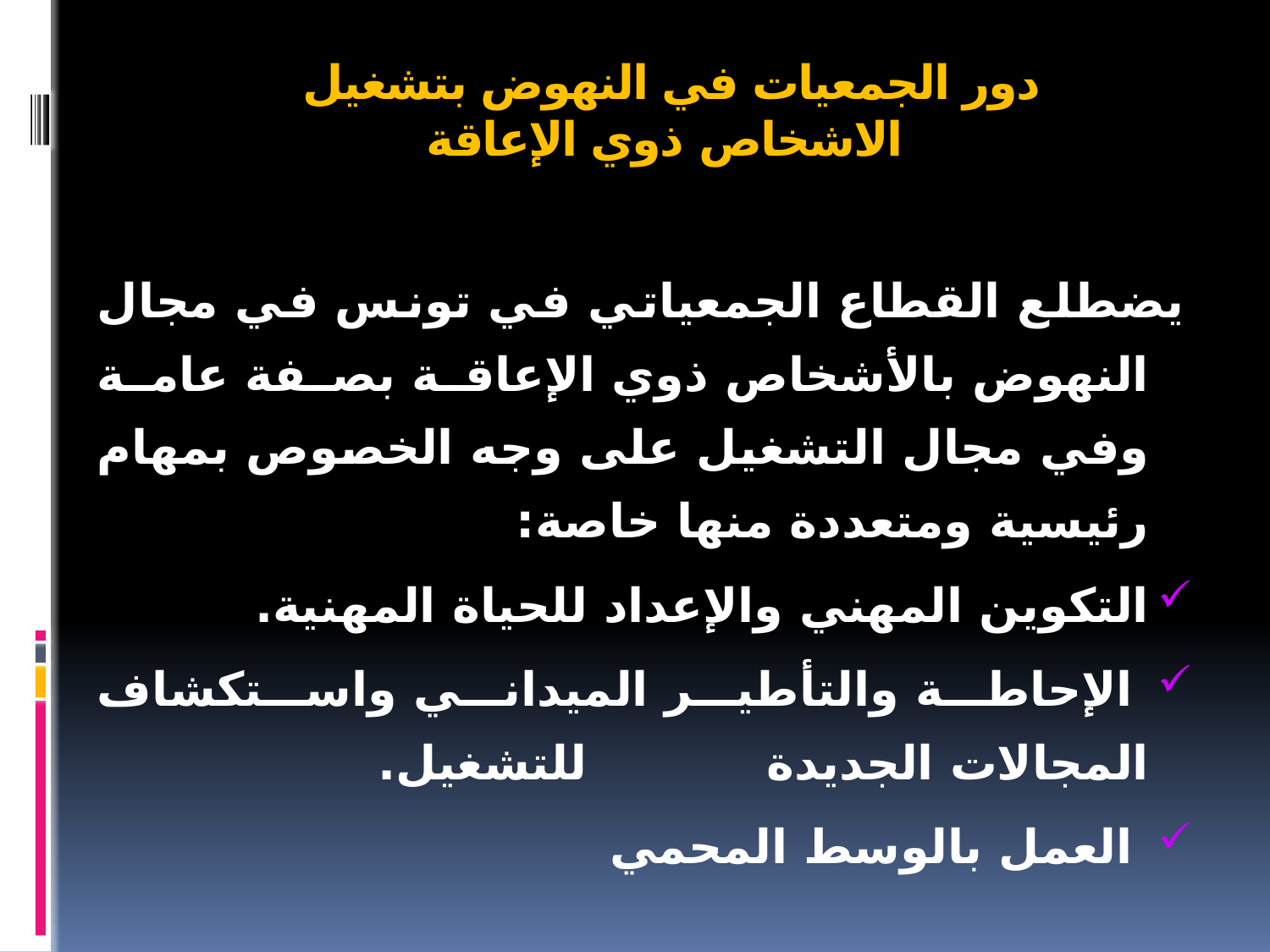

# دور الجمعيات في النهوض بتشغيل الاشخاص ذوي الإعاقة
يضطلع القطاع الجمعياتي في تونس في مجال النهوض بالأشخاص ذوي الإعاقة بصفة عامة وفي مجال التشغيل على وجه الخصوص بمهام رئيسية ومتعددة منها خاصة:
التكوين المهني والإعداد للحياة المهنية.
 الإحاطة والتأطير الميداني واستكشاف المجالات الجديدة           للتشغيل.
 العمل بالوسط المحمي